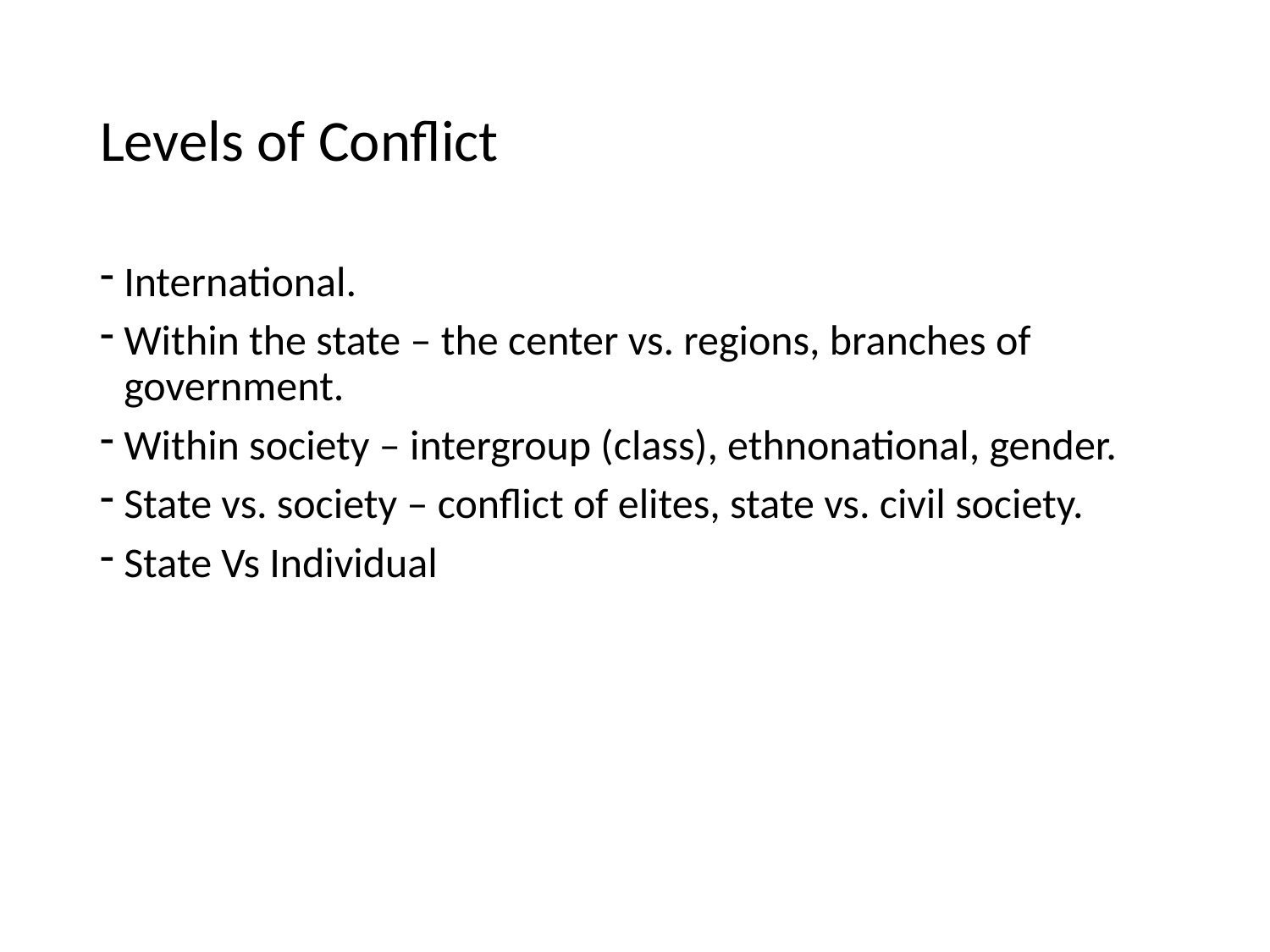

# Levels of Conflict
International.
Within the state – the center vs. regions, branches of government.
Within society – intergroup (class), ethnonational, gender.
State vs. society – conflict of elites, state vs. civil society.
State Vs Individual